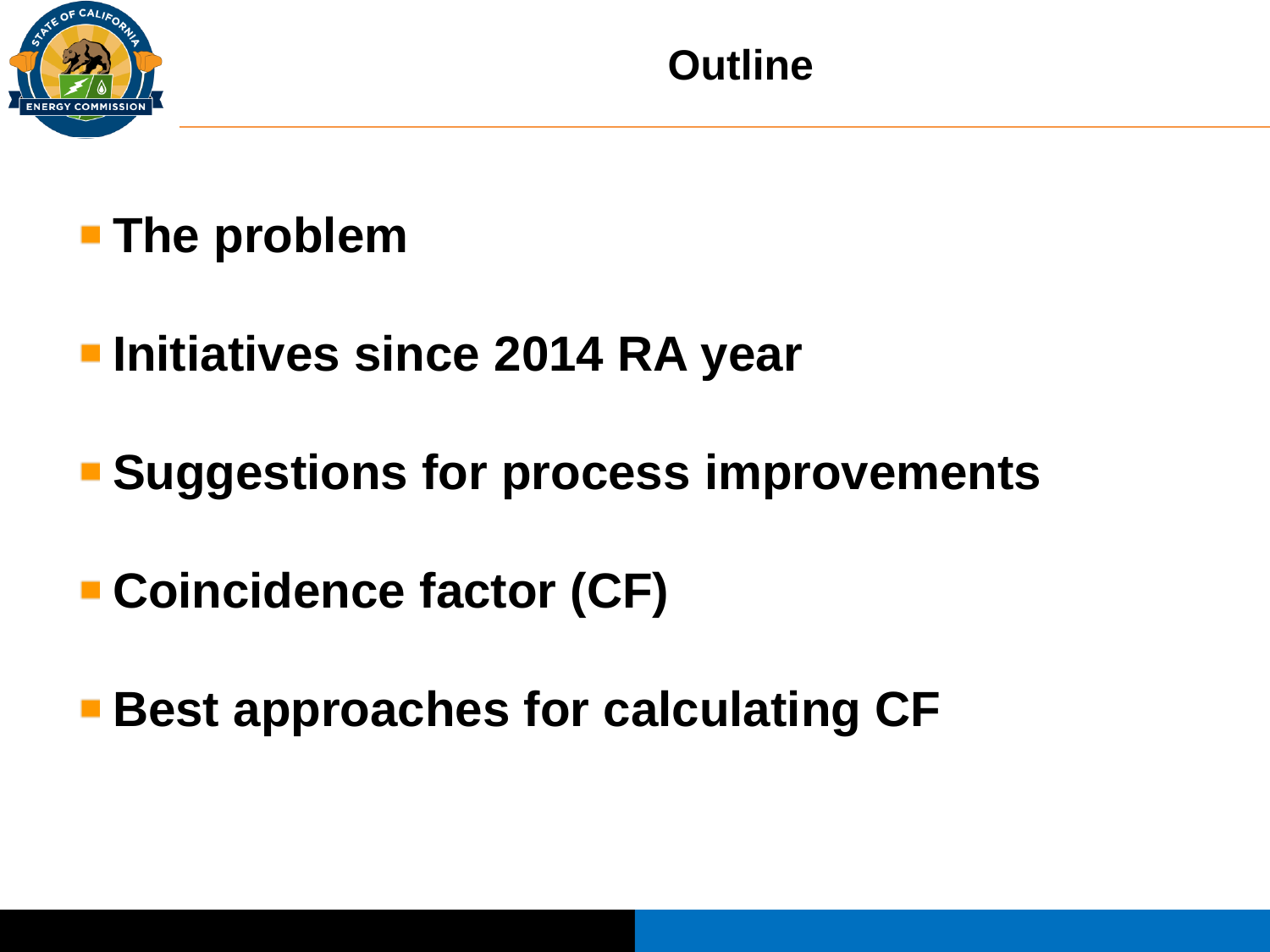

Outline

The problem

Initiatives since 2014 RA year

Suggestions for process improvements

Coincidence factor (CF)

Best approaches for calculating CF